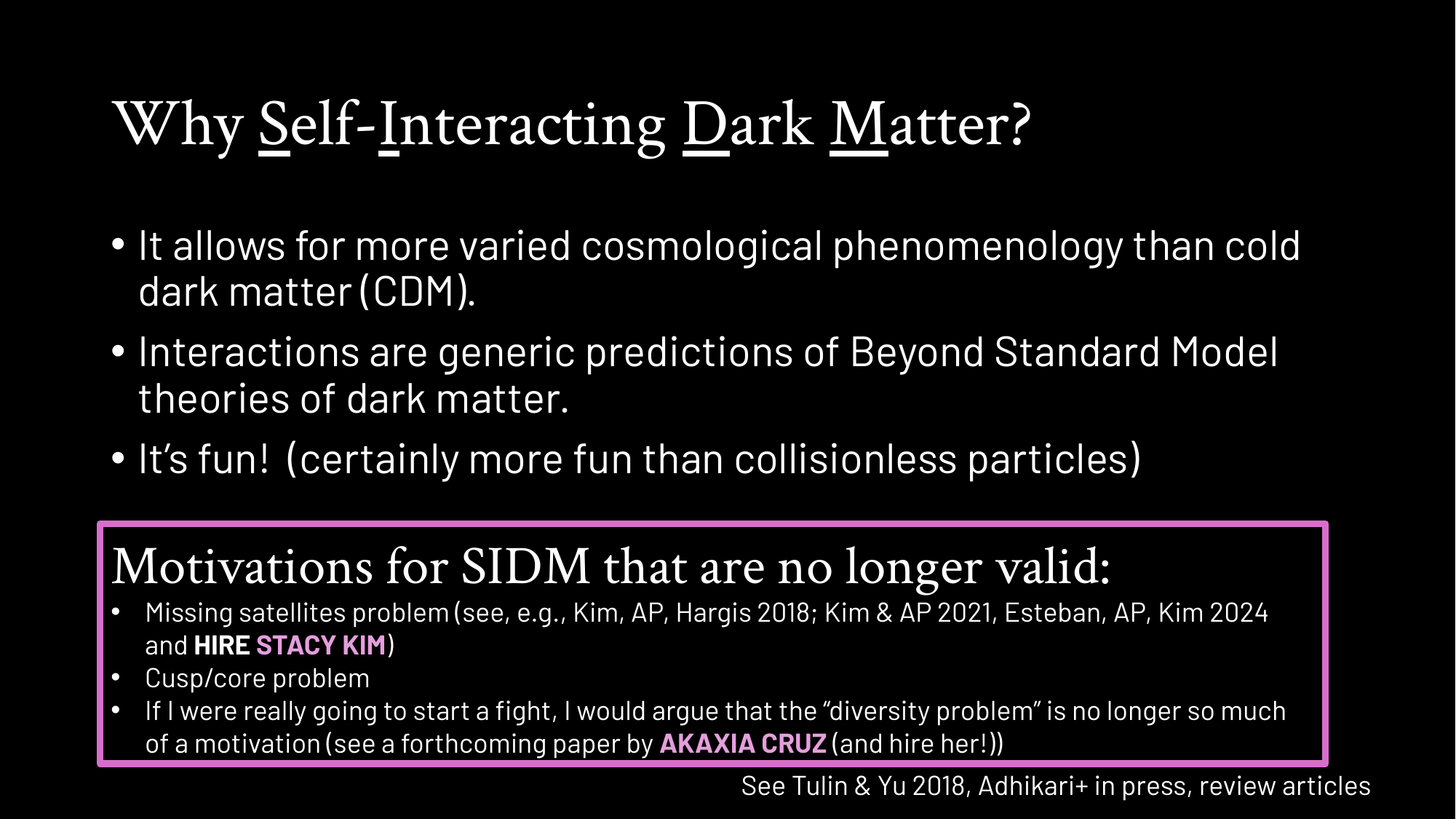

# Why Self-Interacting Dark Matter?
It allows for more varied cosmological phenomenology than cold dark matter (CDM).
Interactions are generic predictions of Beyond Standard Model theories of dark matter.
It’s fun!  (certainly more fun than collisionless particles)
Motivations for SIDM that are no longer valid:
Missing satellites problem (see, e.g., Kim, AP, Hargis 2018; Kim & AP 2021, Esteban, AP, Kim 2024 and HIRE STACY KIM)
Cusp/core problem
If I were really going to start a fight, I would argue that the “diversity problem” is no longer so much of a motivation (see a forthcoming paper by AKAXIA CRUZ (and hire her!))
See Tulin & Yu 2018, Adhikari+ in press, review articles